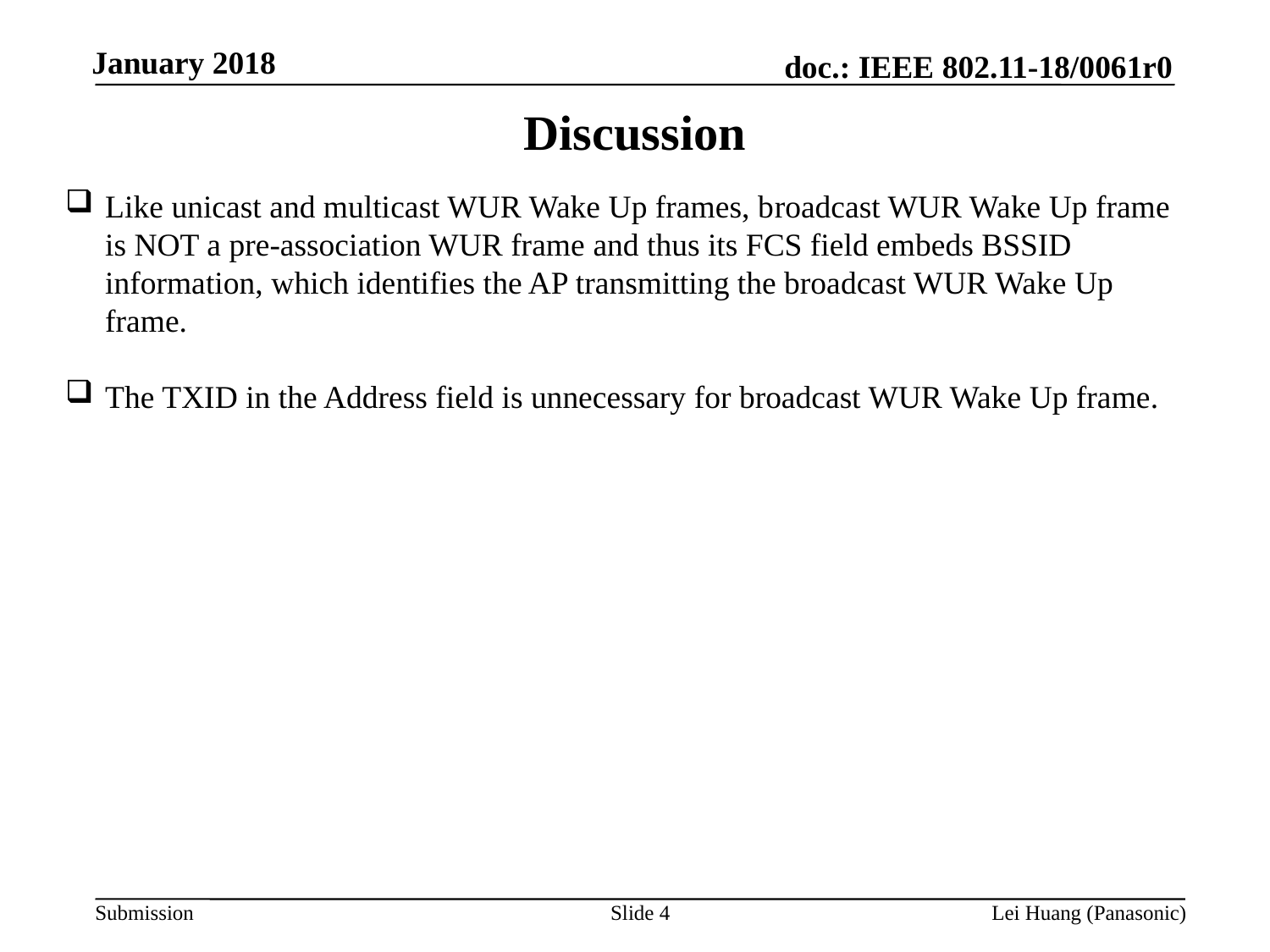

Discussion
Like unicast and multicast WUR Wake Up frames, broadcast WUR Wake Up frame is NOT a pre-association WUR frame and thus its FCS field embeds BSSID information, which identifies the AP transmitting the broadcast WUR Wake Up frame.

The TXID in the Address field is unnecessary for broadcast WUR Wake Up frame.
Slide 4
Lei Huang (Panasonic)